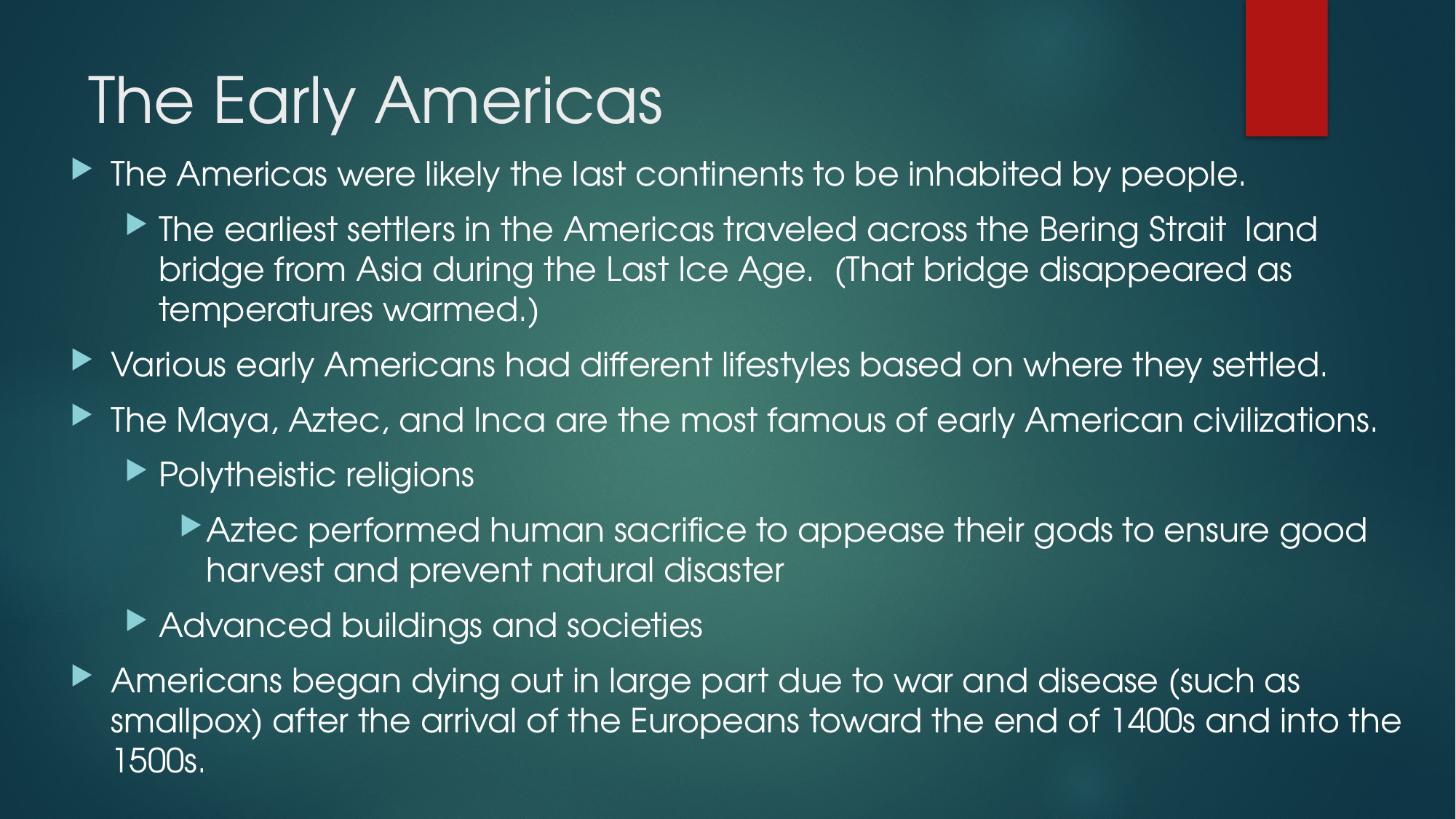

# The Early Americas
The Americas were likely the last continents to be inhabited by people.
The earliest settlers in the Americas traveled across the Bering Strait  land bridge from Asia during the Last Ice Age.  (That bridge disappeared as temperatures warmed.)
Various early Americans had different lifestyles based on where they settled.
The Maya, Aztec, and Inca are the most famous of early American civilizations.
Polytheistic religions
Aztec performed human sacrifice to appease their gods to ensure good harvest and prevent natural disaster
Advanced buildings and societies
Americans began dying out in large part due to war and disease (such as smallpox) after the arrival of the Europeans toward the end of 1400s and into the 1500s.